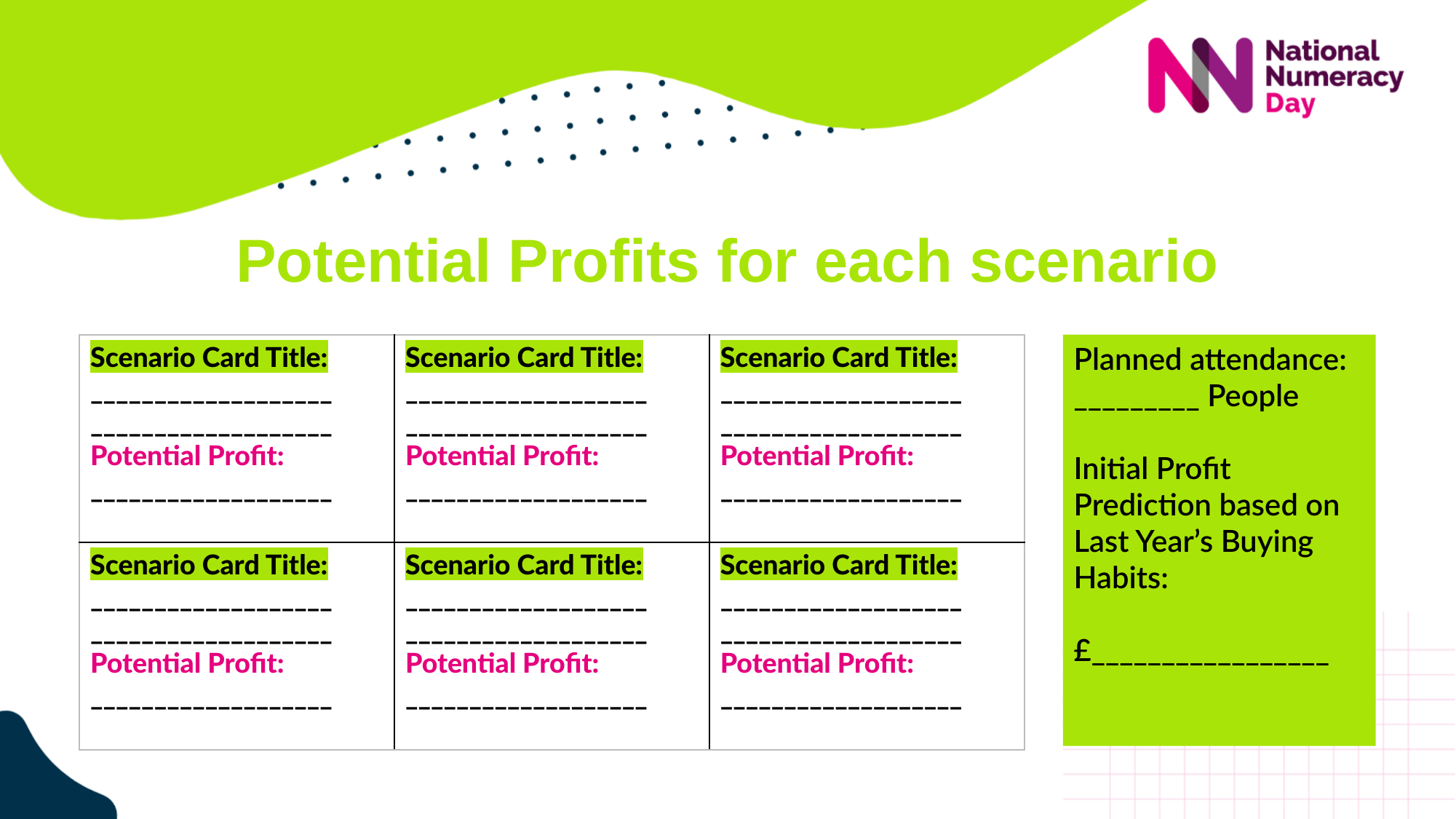

# Potential Profits for each scenario
| Scenario Card Title: \_\_\_\_\_\_\_\_\_\_\_\_\_\_\_\_\_\_\_ \_\_\_\_\_\_\_\_\_\_\_\_\_\_\_\_\_\_\_ Potential Profit: \_\_\_\_\_\_\_\_\_\_\_\_\_\_\_\_\_\_\_ | Scenario Card Title: \_\_\_\_\_\_\_\_\_\_\_\_\_\_\_\_\_\_\_ \_\_\_\_\_\_\_\_\_\_\_\_\_\_\_\_\_\_\_ Potential Profit: \_\_\_\_\_\_\_\_\_\_\_\_\_\_\_\_\_\_\_ | Scenario Card Title: \_\_\_\_\_\_\_\_\_\_\_\_\_\_\_\_\_\_\_ \_\_\_\_\_\_\_\_\_\_\_\_\_\_\_\_\_\_\_ Potential Profit: \_\_\_\_\_\_\_\_\_\_\_\_\_\_\_\_\_\_\_ |
| --- | --- | --- |
| Scenario Card Title: \_\_\_\_\_\_\_\_\_\_\_\_\_\_\_\_\_\_\_ \_\_\_\_\_\_\_\_\_\_\_\_\_\_\_\_\_\_\_ Potential Profit: \_\_\_\_\_\_\_\_\_\_\_\_\_\_\_\_\_\_\_ | Scenario Card Title: \_\_\_\_\_\_\_\_\_\_\_\_\_\_\_\_\_\_\_ \_\_\_\_\_\_\_\_\_\_\_\_\_\_\_\_\_\_\_ Potential Profit: \_\_\_\_\_\_\_\_\_\_\_\_\_\_\_\_\_\_\_ | Scenario Card Title: \_\_\_\_\_\_\_\_\_\_\_\_\_\_\_\_\_\_\_ \_\_\_\_\_\_\_\_\_\_\_\_\_\_\_\_\_\_\_ Potential Profit: \_\_\_\_\_\_\_\_\_\_\_\_\_\_\_\_\_\_\_ |
Planned attendance:
_________ People

Initial Profit Prediction based on Last Year’s Buying Habits:

£_________________